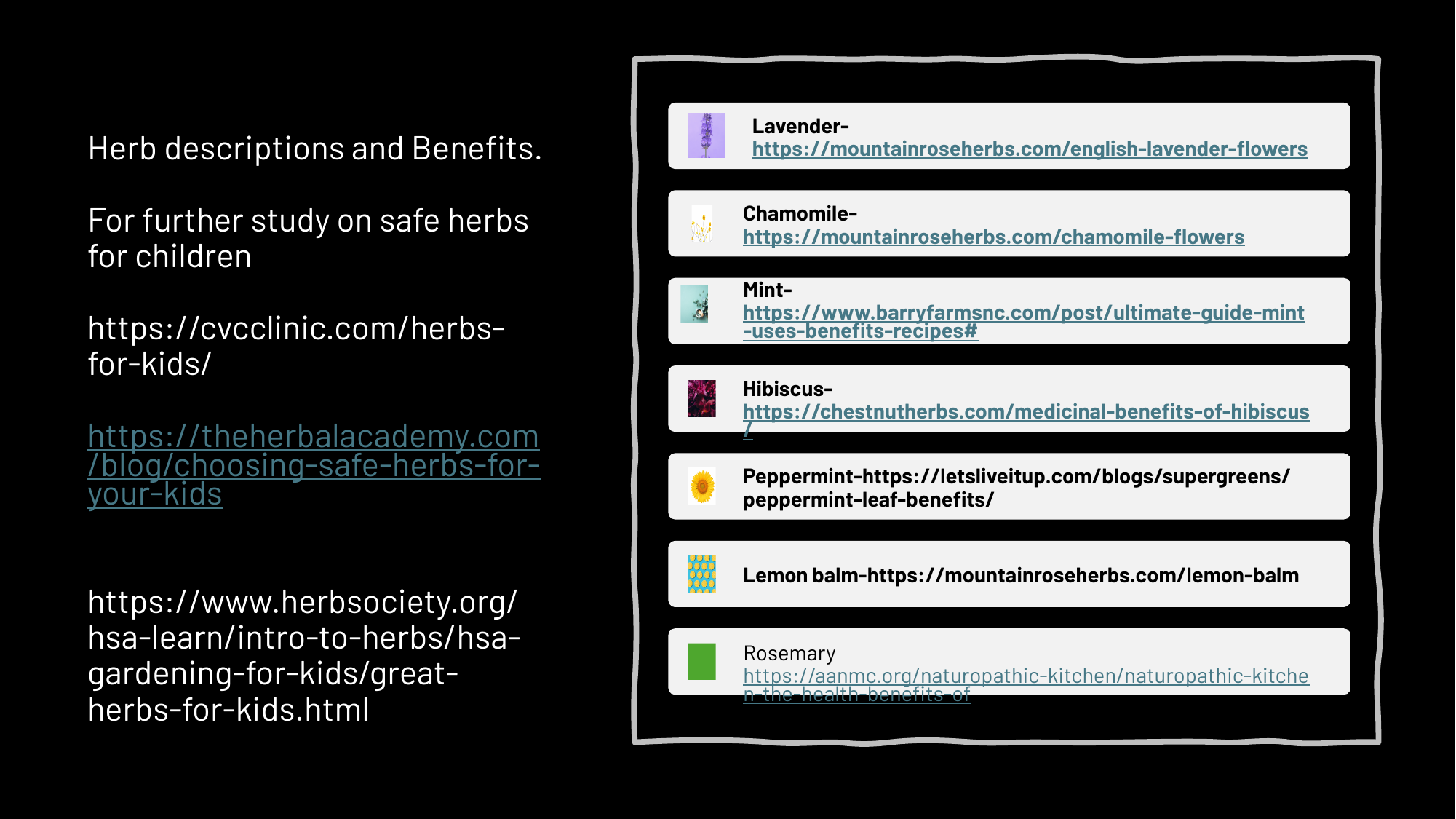

# Herb descriptions and Benefits. For further study on safe herbs for children https://cvcclinic.com/herbs-for-kids/ https://theherbalacademy.com/blog/choosing-safe-herbs-for-your-kids https://www.herbsociety.org/hsa-learn/intro-to-herbs/hsa-gardening-for-kids/great-herbs-for-kids.html
Lavender- https://mountainroseherbs.com/english-lavender-flowers
Chamomile- https://mountainroseherbs.com/chamomile-flowers
Mint- https://www.barryfarmsnc.com/post/ultimate-guide-mint-uses-benefits-recipes#:
Hibiscus- https://chestnutherbs.com/medicinal-benefits-of-hibiscus/
Peppermint-https://letsliveitup.com/blogs/supergreens/peppermint-leaf-benefits/
Lemon balm-https://mountainroseherbs.com/lemon-balm

Rosemary    https://aanmc.org/naturopathic-kitchen/naturopathic-kitchen-the-health-benefits-of
-rosemary/